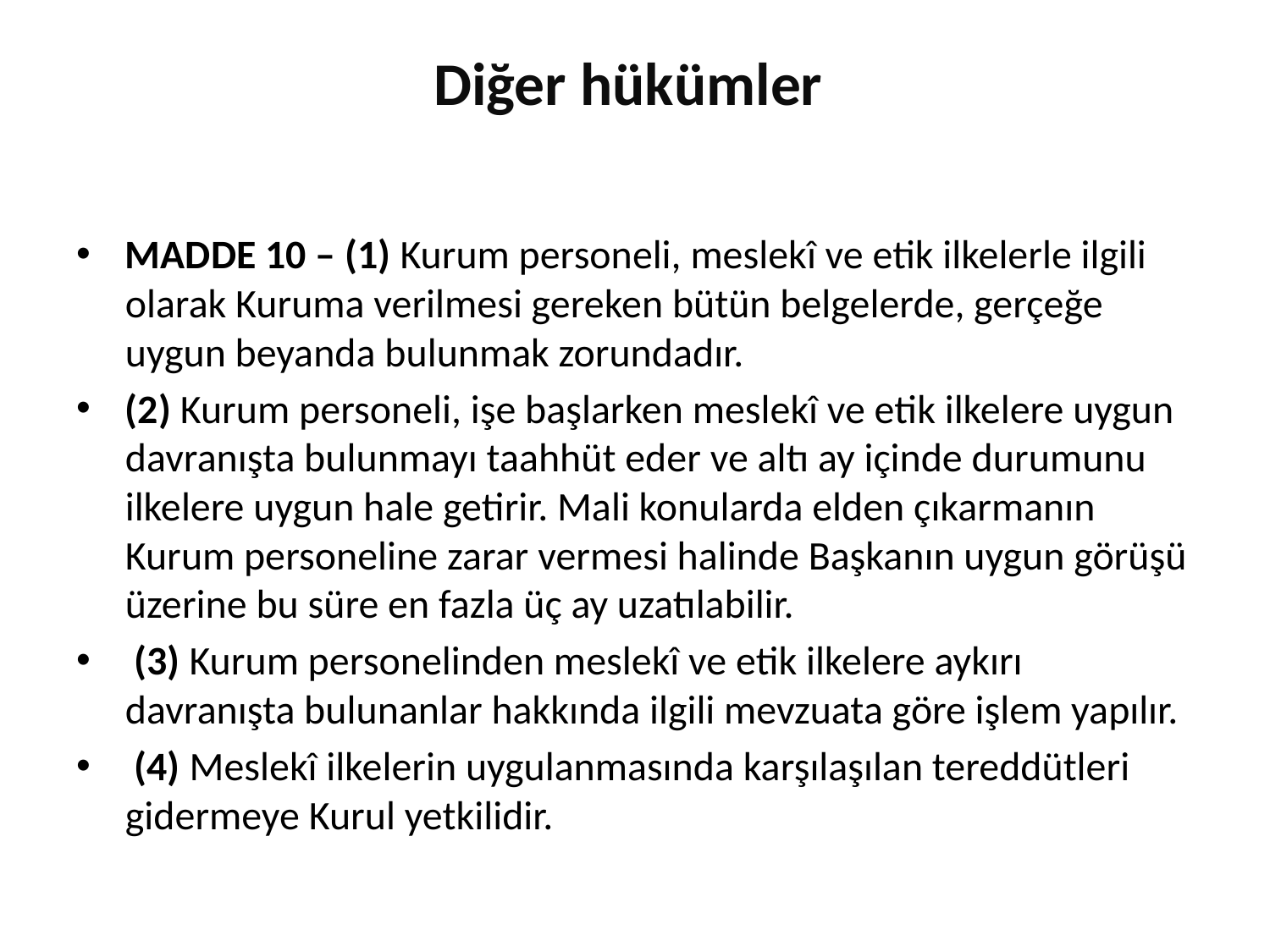

# Diğer hükümler
MADDE 10 – (1) Kurum personeli, meslekî ve etik ilkelerle ilgili olarak Kuruma verilmesi gereken bütün belgelerde, gerçeğe uygun beyanda bulunmak zorundadır.
(2) Kurum personeli, işe başlarken meslekî ve etik ilkelere uygun davranışta bulunmayı taahhüt eder ve altı ay içinde durumunu ilkelere uygun hale getirir. Mali konularda elden çıkarmanın Kurum personeline zarar vermesi halinde Başkanın uygun görüşü üzerine bu süre en fazla üç ay uzatılabilir.
 (3) Kurum personelinden meslekî ve etik ilkelere aykırı davranışta bulunanlar hakkında ilgili mevzuata göre işlem yapılır.
 (4) Meslekî ilkelerin uygulanmasında karşılaşılan tereddütleri gidermeye Kurul yetkilidir.